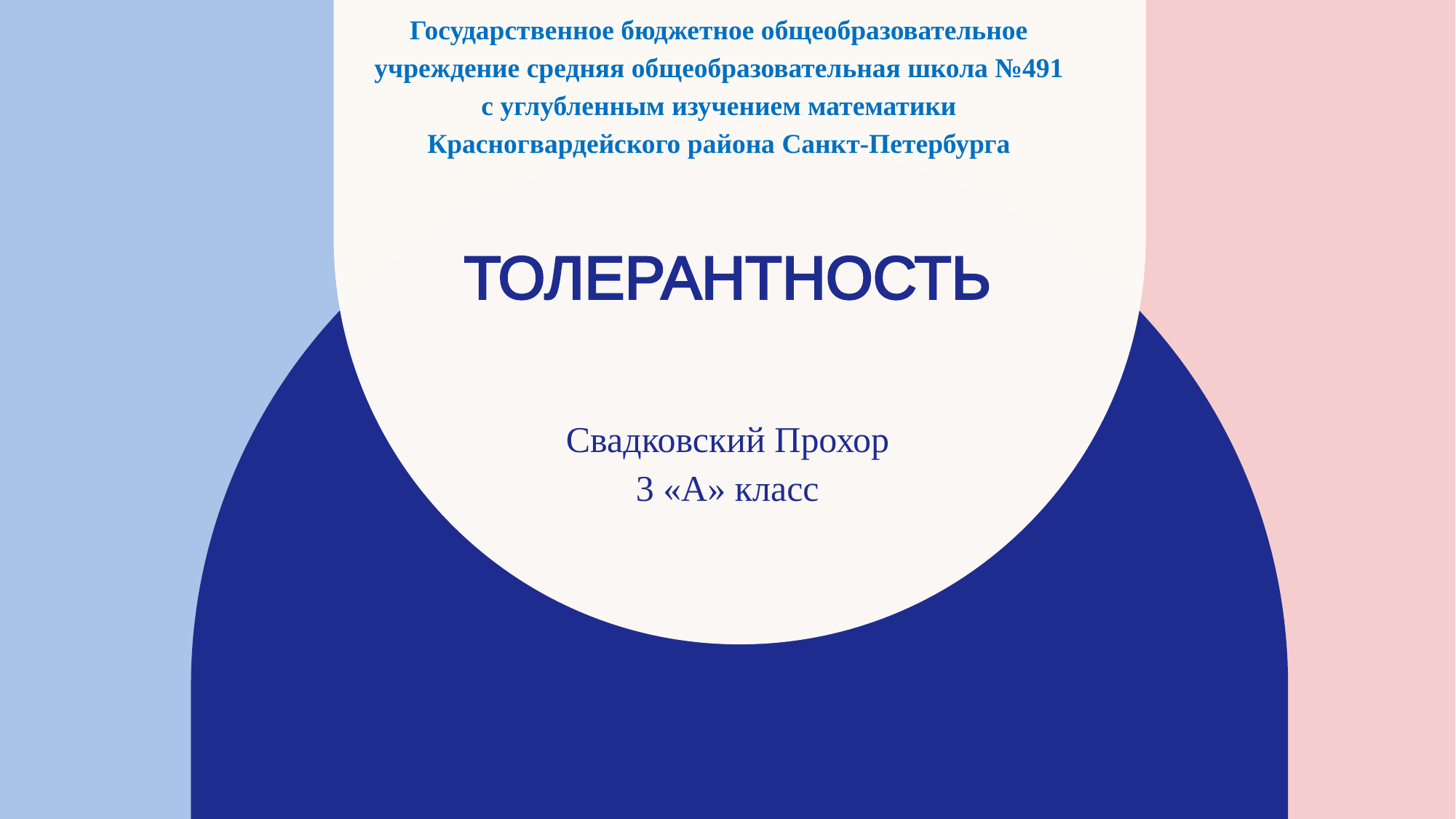

Государственное бюджетное общеобразовательное учреждение средняя общеобразовательная школа №491 с углубленным изучением математики Красногвардейского района Санкт-Петербурга
# Толерантность
Свадковский Прохор
3 «А» класс